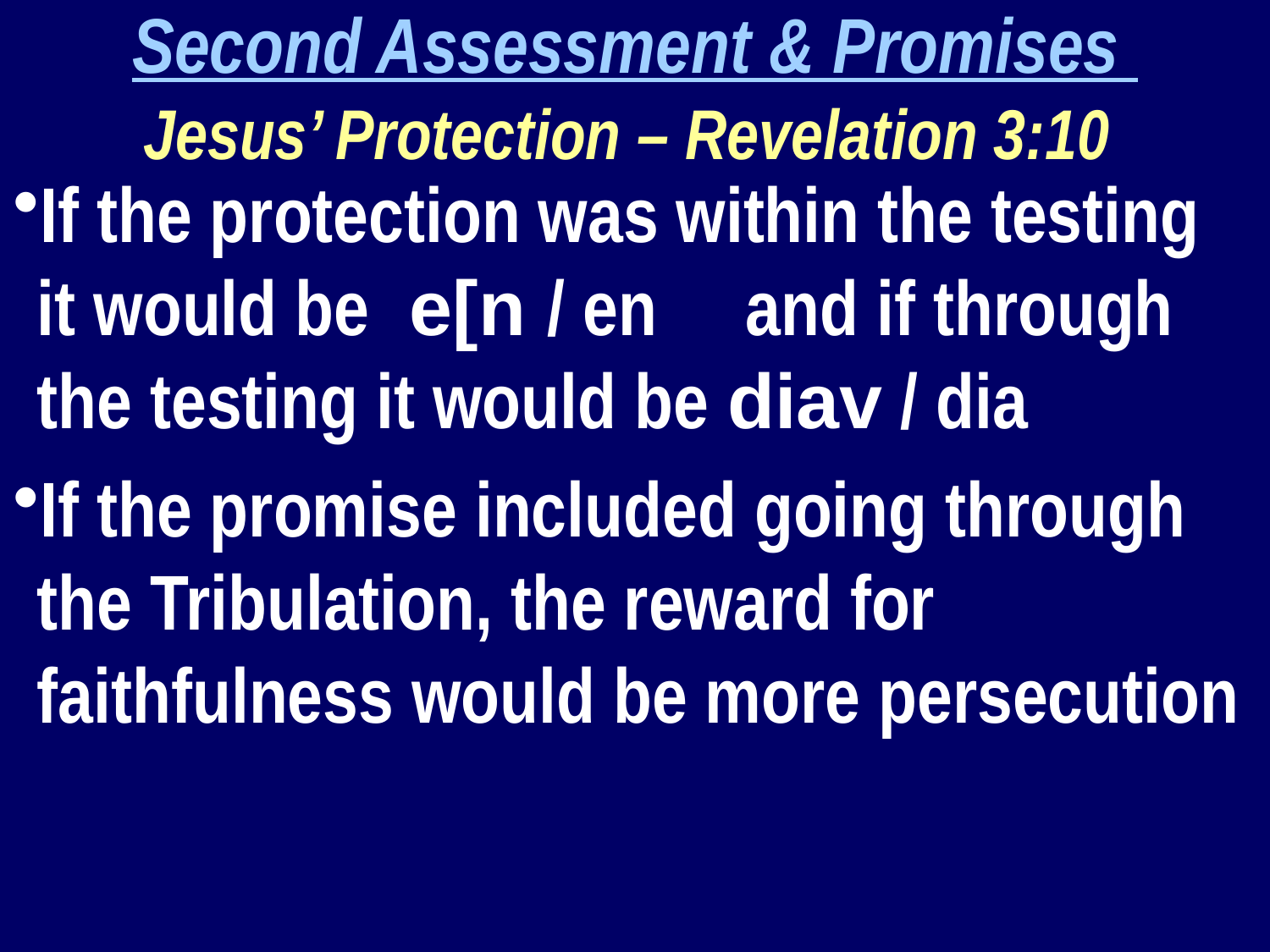

Second Assessment & Promises
Jesus’ Protection – Revelation 3:10
If the protection was within the testing it would be  e[n / en     and if through the testing it would be diav / dia
If the promise included going through the Tribulation, the reward for faithfulness would be more persecution